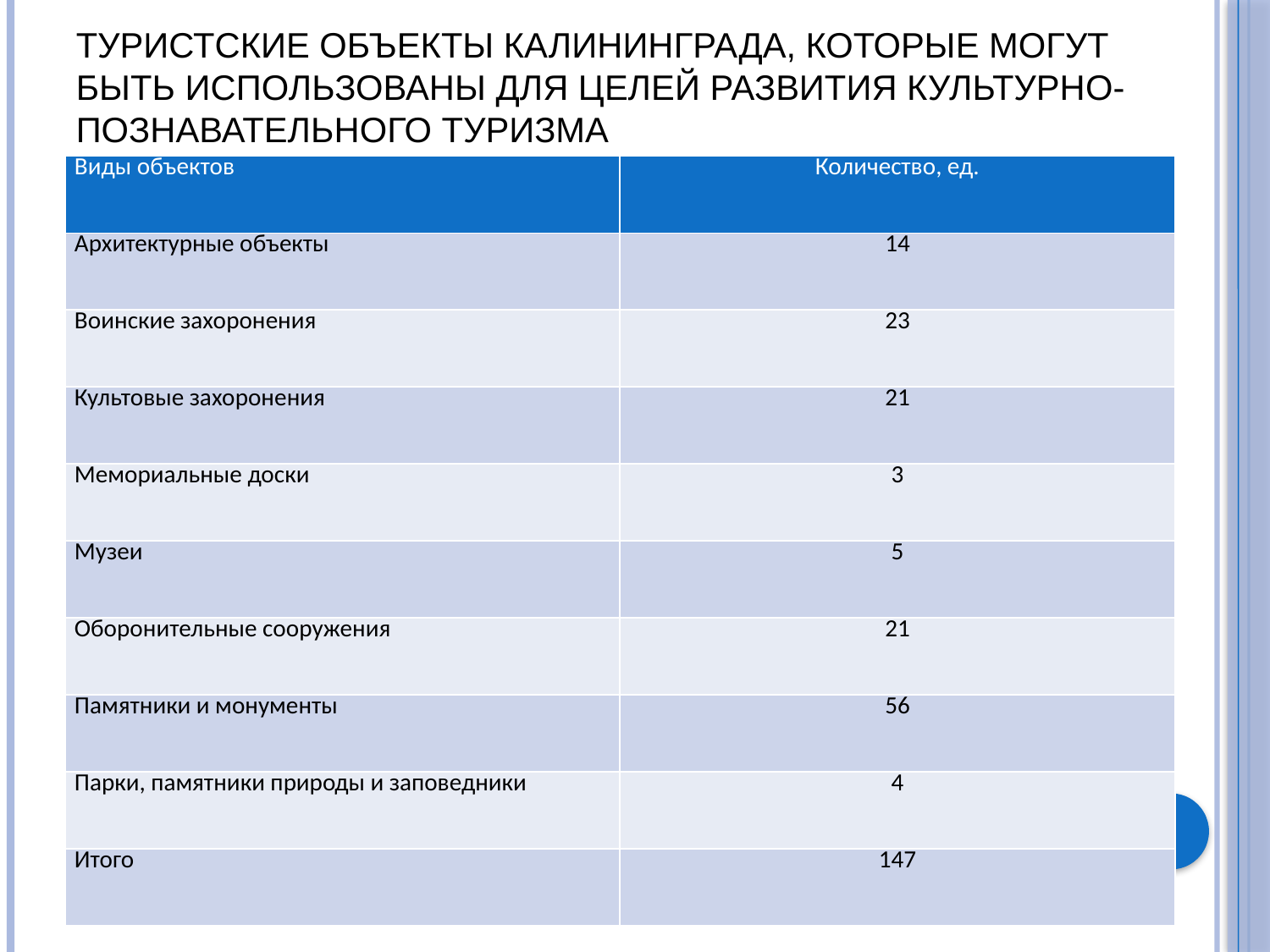

# Туристские объекты Калининграда, которые могут быть использованы для целей развития культурно-познавательного туризма
| Виды объектов | Количество, ед. |
| --- | --- |
| Архитектурные объекты | 14 |
| Воинские захоронения | 23 |
| Культовые захоронения | 21 |
| Мемориальные доски | 3 |
| Музеи | 5 |
| Оборонительные сооружения | 21 |
| Памятники и монументы | 56 |
| Парки, памятники природы и заповедники | 4 |
| Итого | 147 |